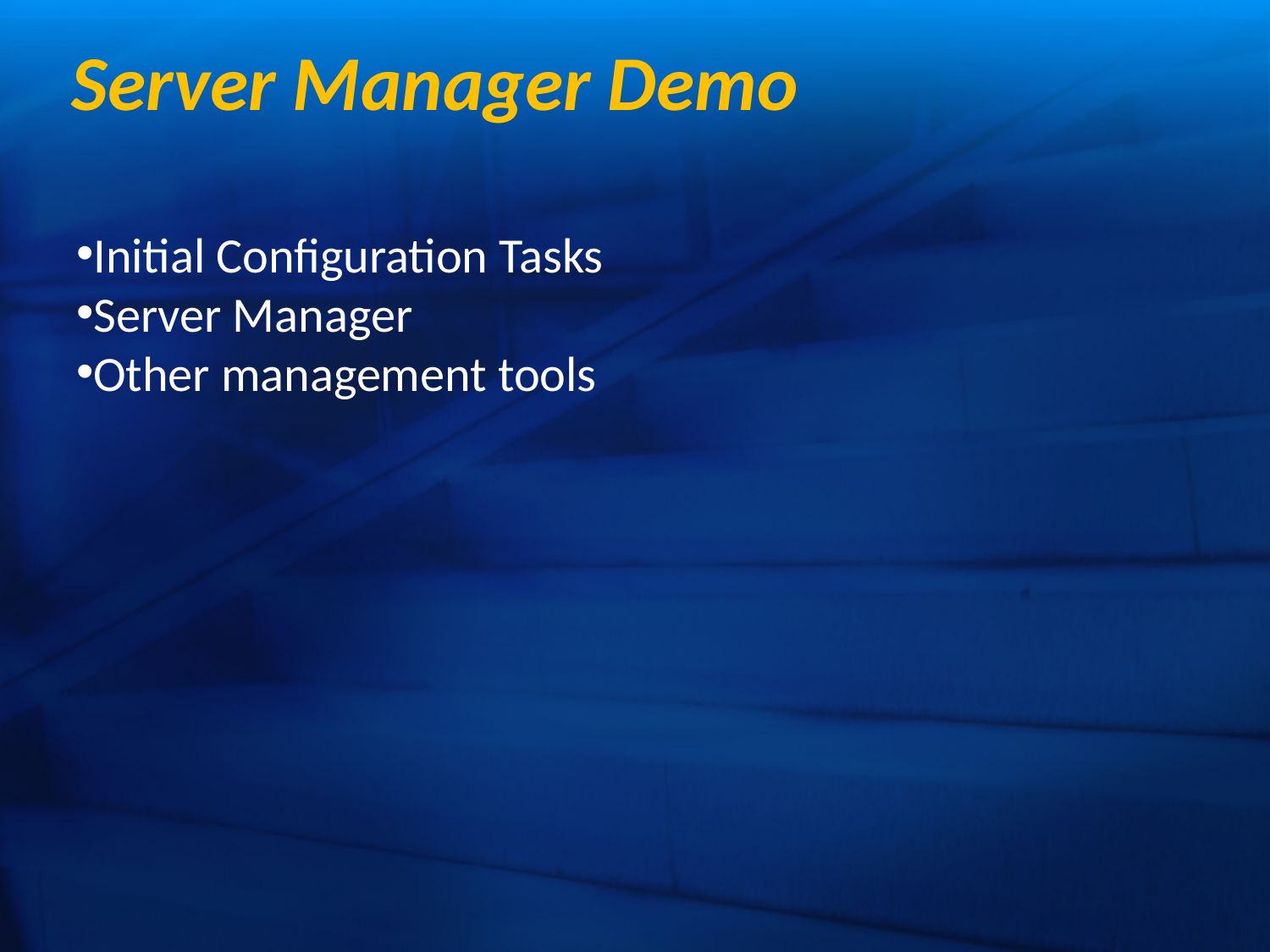

Server Manager Demo
Initial Configuration Tasks
Server Manager
Other management tools